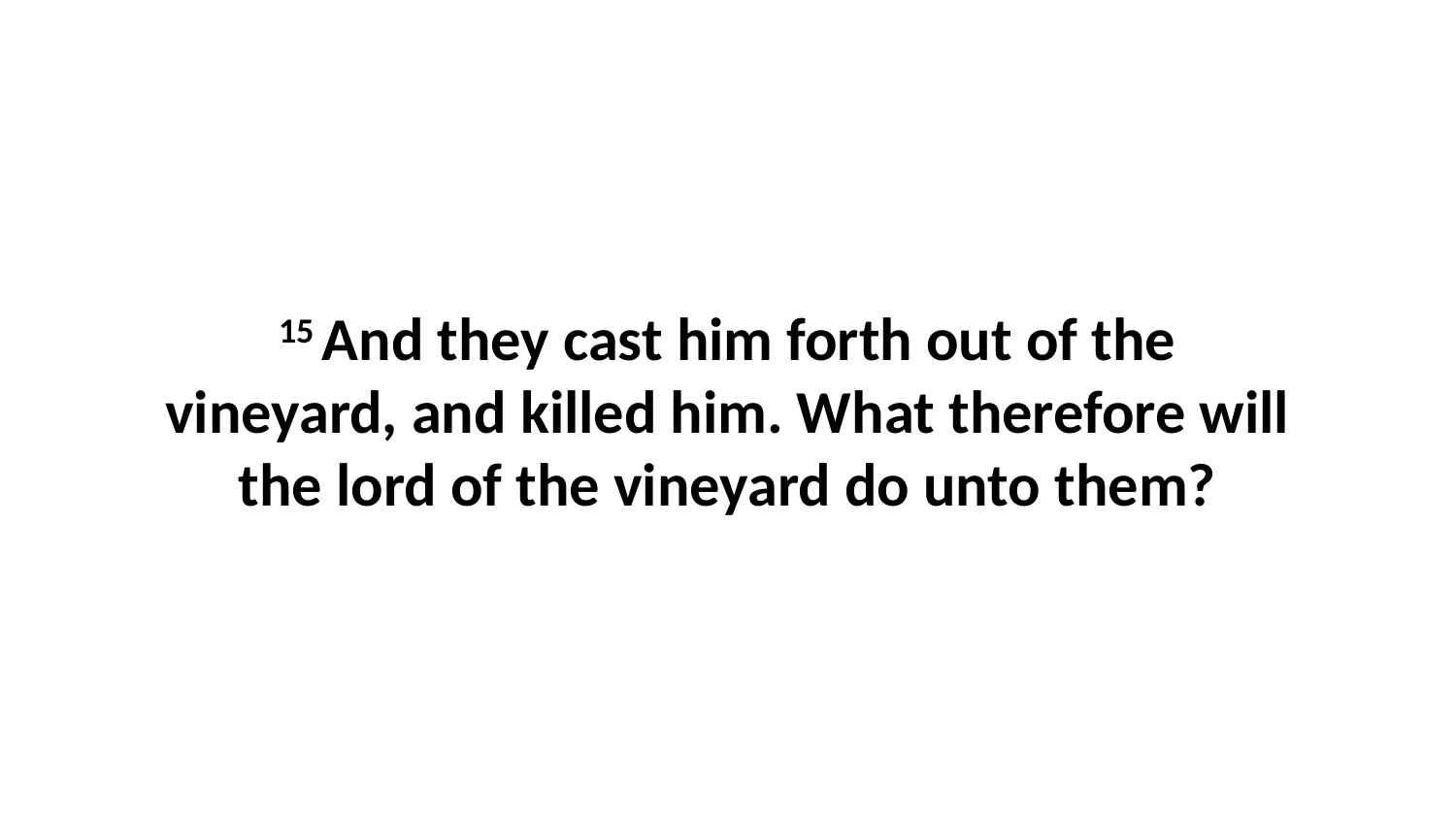

15 And they cast him forth out of the vineyard, and killed him. What therefore will the lord of the vineyard do unto them?